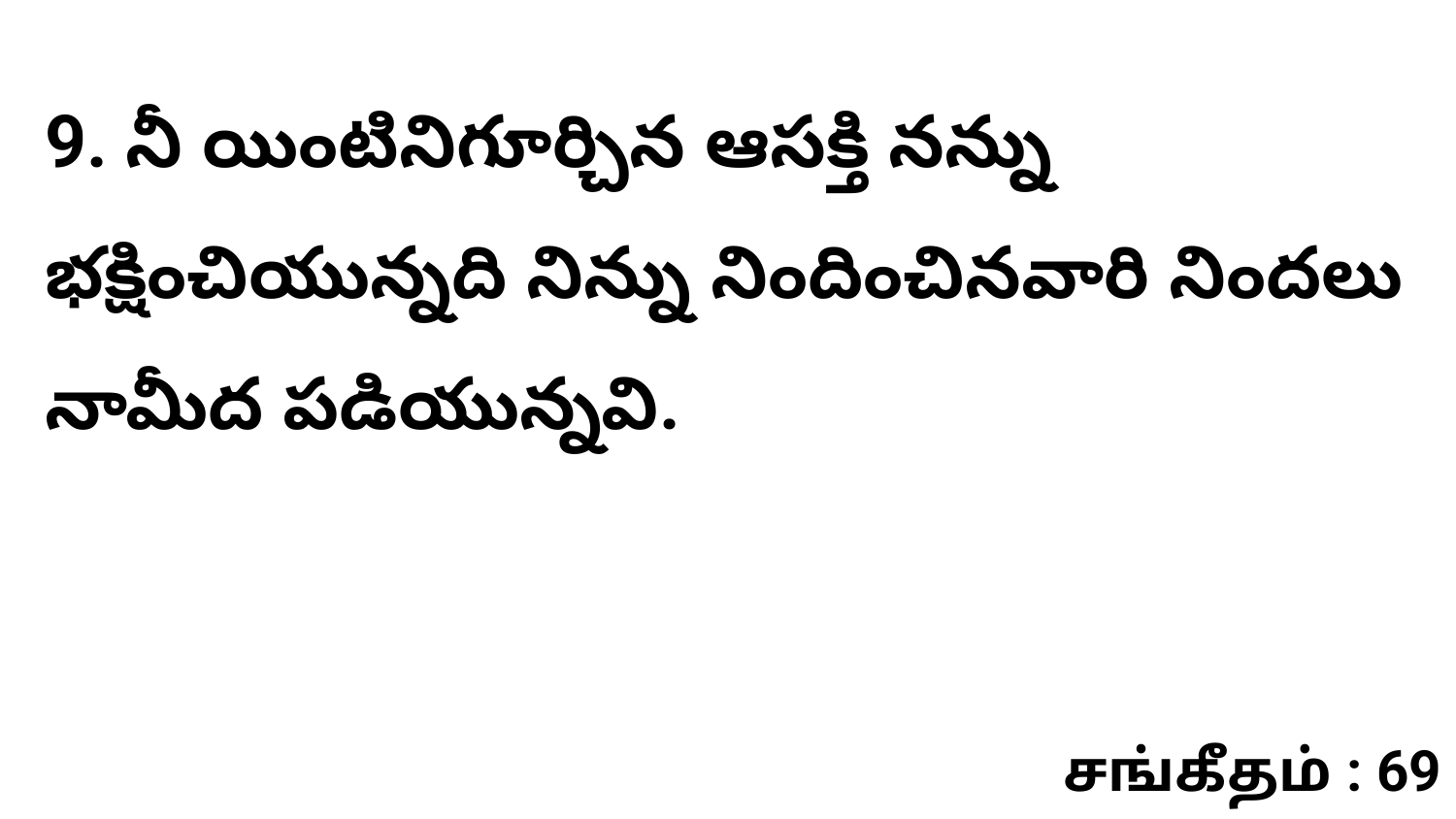

9. నీ యింటినిగూర్చిన ఆసక్తి నన్ను భక్షించియున్నది నిన్ను నిందించినవారి నిందలు నామీద పడియున్నవి.
சங்கீதம் : 69